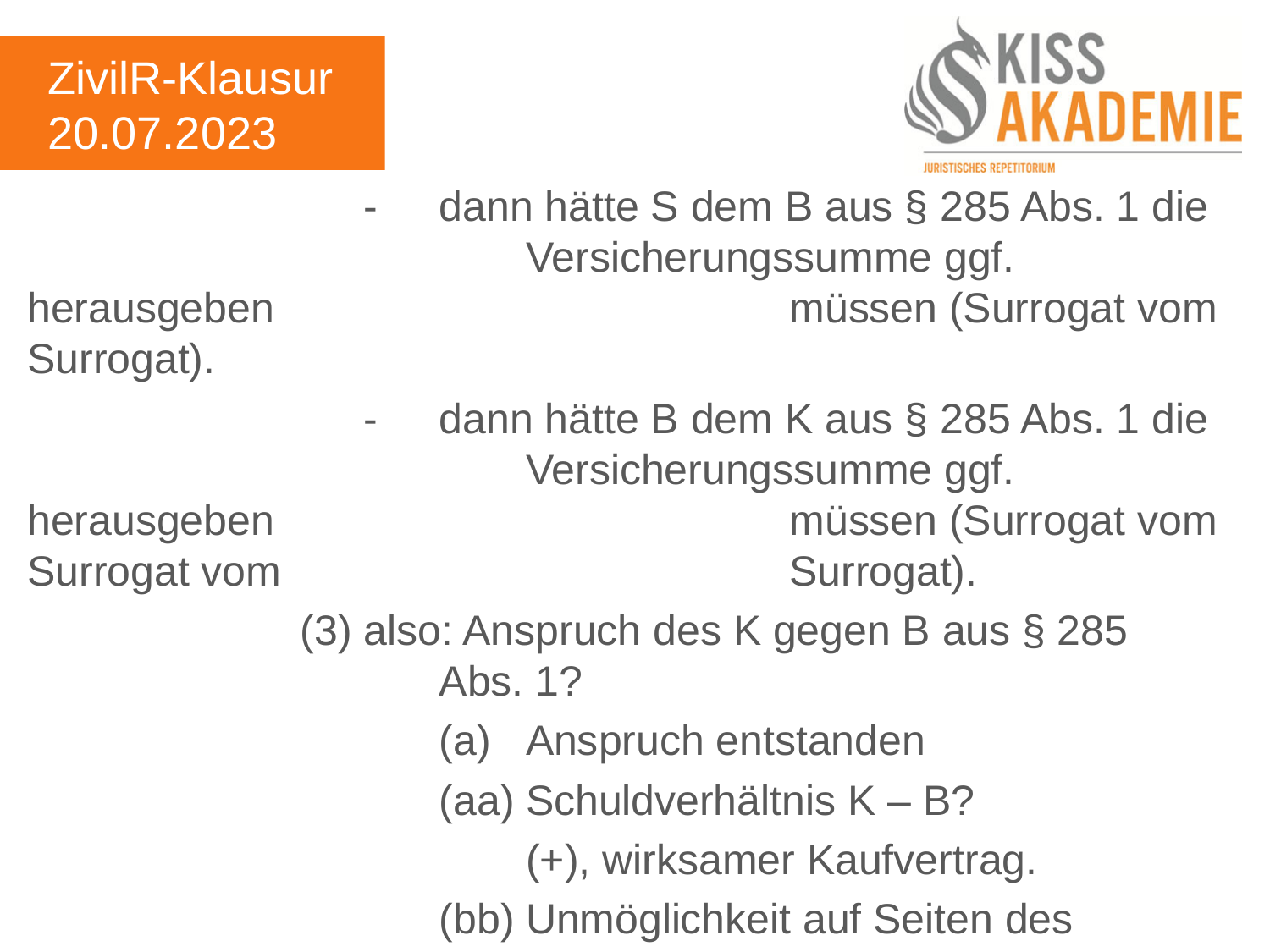

ZivilR-Klausur
20.07.2023
						-	dann hätte S dem B aus § 285 Abs. 1 die								Versicherungssumme ggf. herausgeben								müssen (Surrogat vom Surrogat).
						-	dann hätte B dem K aus § 285 Abs. 1 die								Versicherungssumme ggf. herausgeben								müssen (Surrogat vom Surrogat vom								Surrogat).
					(3)	also: Anspruch des K gegen B aus § 285								Abs. 1?
							(a)	Anspruch entstanden
							(aa)	Schuldverhältnis K – B?
								(+), wirksamer Kaufvertrag.
							(bb)	Unmöglichkeit auf Seiten des									B iSd § 275 Abs. 1 – 3?